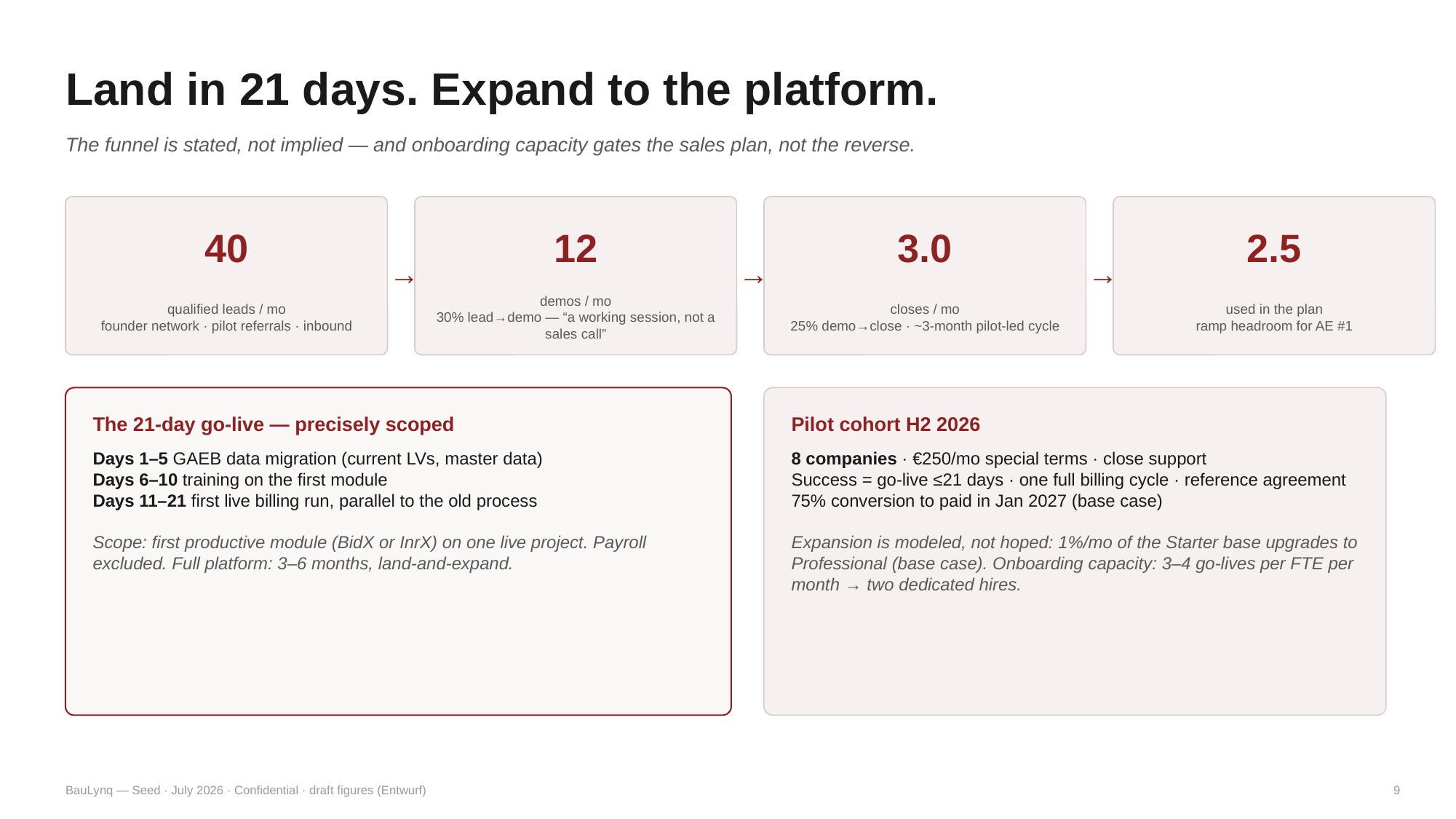

Land in 21 days. Expand to the platform.
The funnel is stated, not implied — and onboarding capacity gates the sales plan, not the reverse.

40
12
3.0
2.5
→
→
→
qualified leads / mo
founder network · pilot referrals · inbound
demos / mo
30% lead→demo — “a working session, not a sales call”
closes / mo
25% demo→close · ~3-month pilot-led cycle
used in the plan
ramp headroom for AE #1

The 21-day go-live — precisely scoped
Pilot cohort H2 2026
Days 1–5 GAEB data migration (current LVs, master data)
Days 6–10 training on the first module
Days 11–21 first live billing run, parallel to the old process

Scope: first productive module (BidX or InrX) on one live project. Payroll excluded. Full platform: 3–6 months, land-and-expand.
8 companies · €250/mo special terms · close support
Success = go-live ≤21 days · one full billing cycle · reference agreement
75% conversion to paid in Jan 2027 (base case)

Expansion is modeled, not hoped: 1%/mo of the Starter base upgrades to Professional (base case). Onboarding capacity: 3–4 go-lives per FTE per month → two dedicated hires.
BauLynq — Seed · July 2026 · Confidential · draft figures (Entwurf)
9